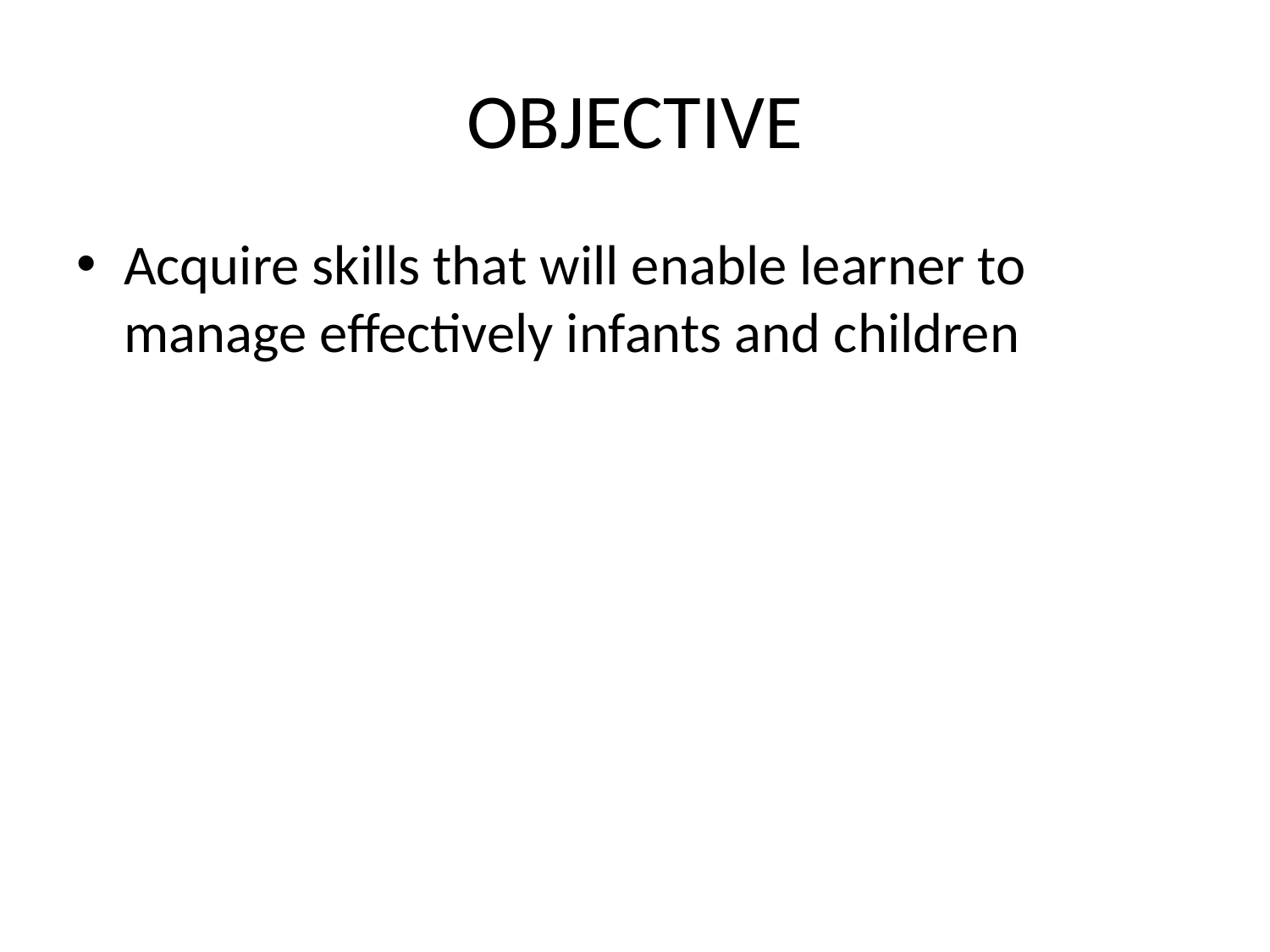

# OBJECTIVE
Acquire skills that will enable learner to manage effectively infants and children